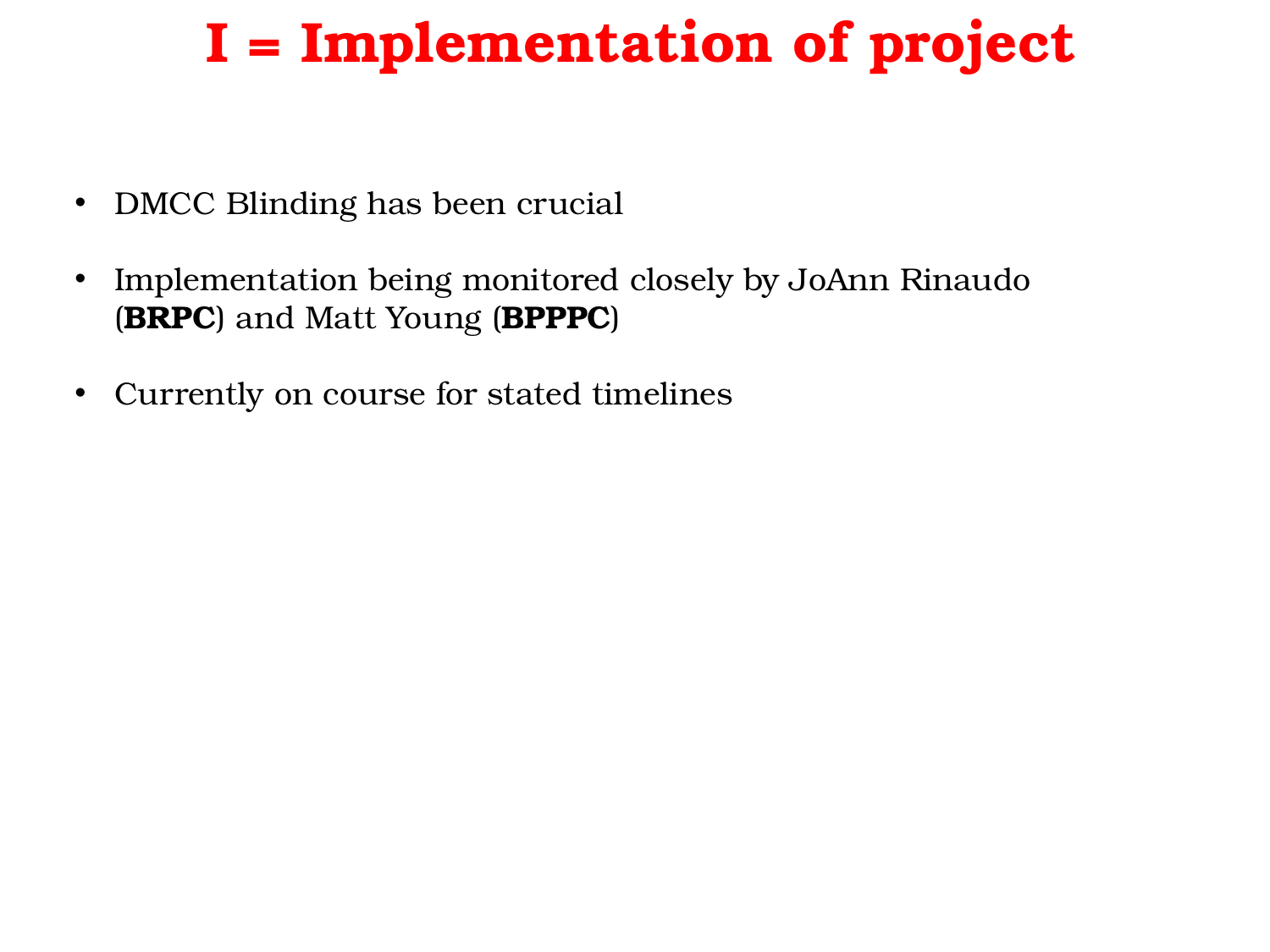

I = Implementation of project
DMCC Blinding has been crucial

Implementation being monitored closely by JoAnn Rinaudo (BRPC) and Matt Young (BPPPC)

Currently on course for stated timelines